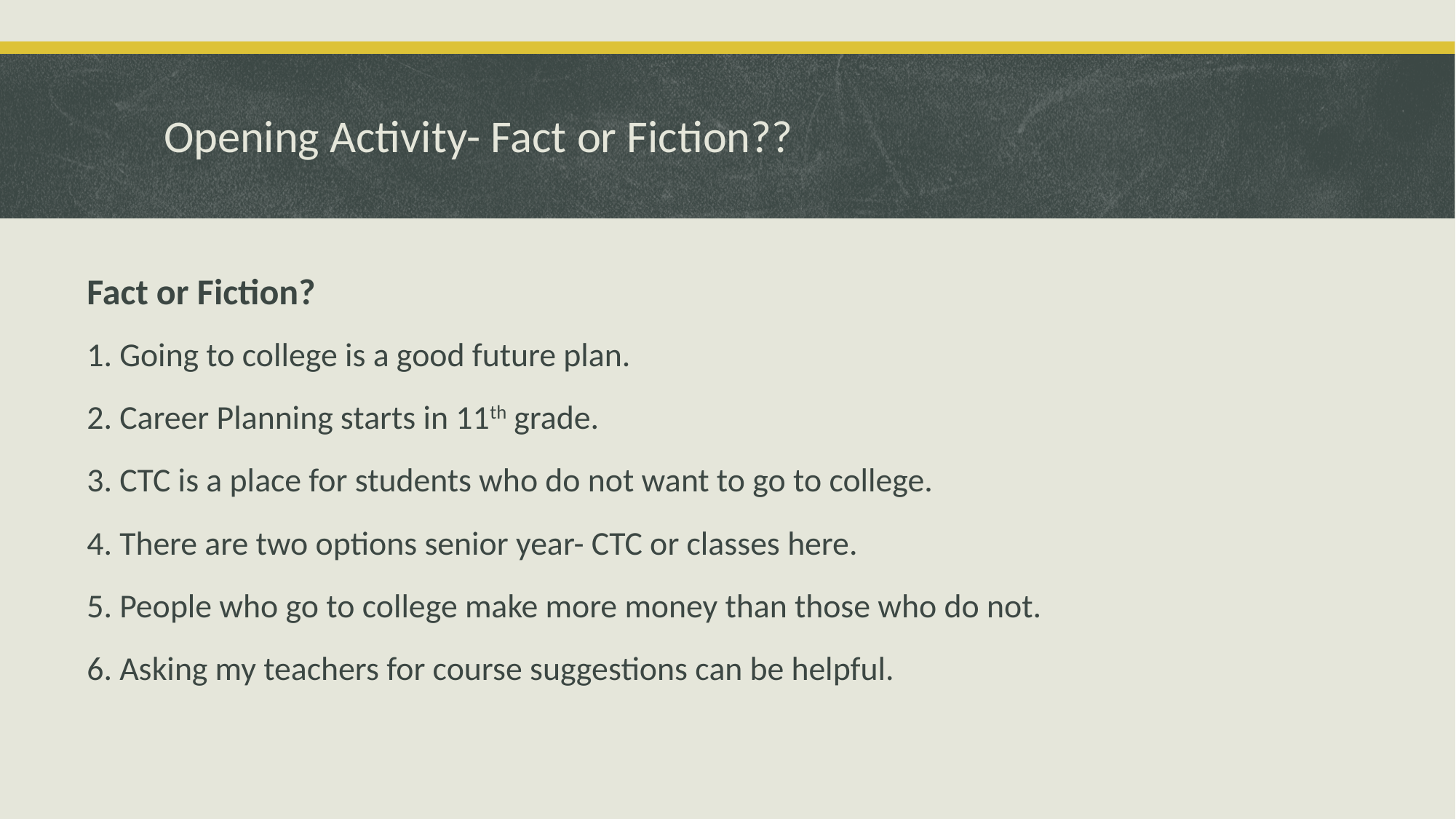

# Opening Activity- Fact or Fiction??
Fact or Fiction?
1. Going to college is a good future plan.
2. Career Planning starts in 11th grade.
3. CTC is a place for students who do not want to go to college.
4. There are two options senior year- CTC or classes here.
5. People who go to college make more money than those who do not.
6. Asking my teachers for course suggestions can be helpful.